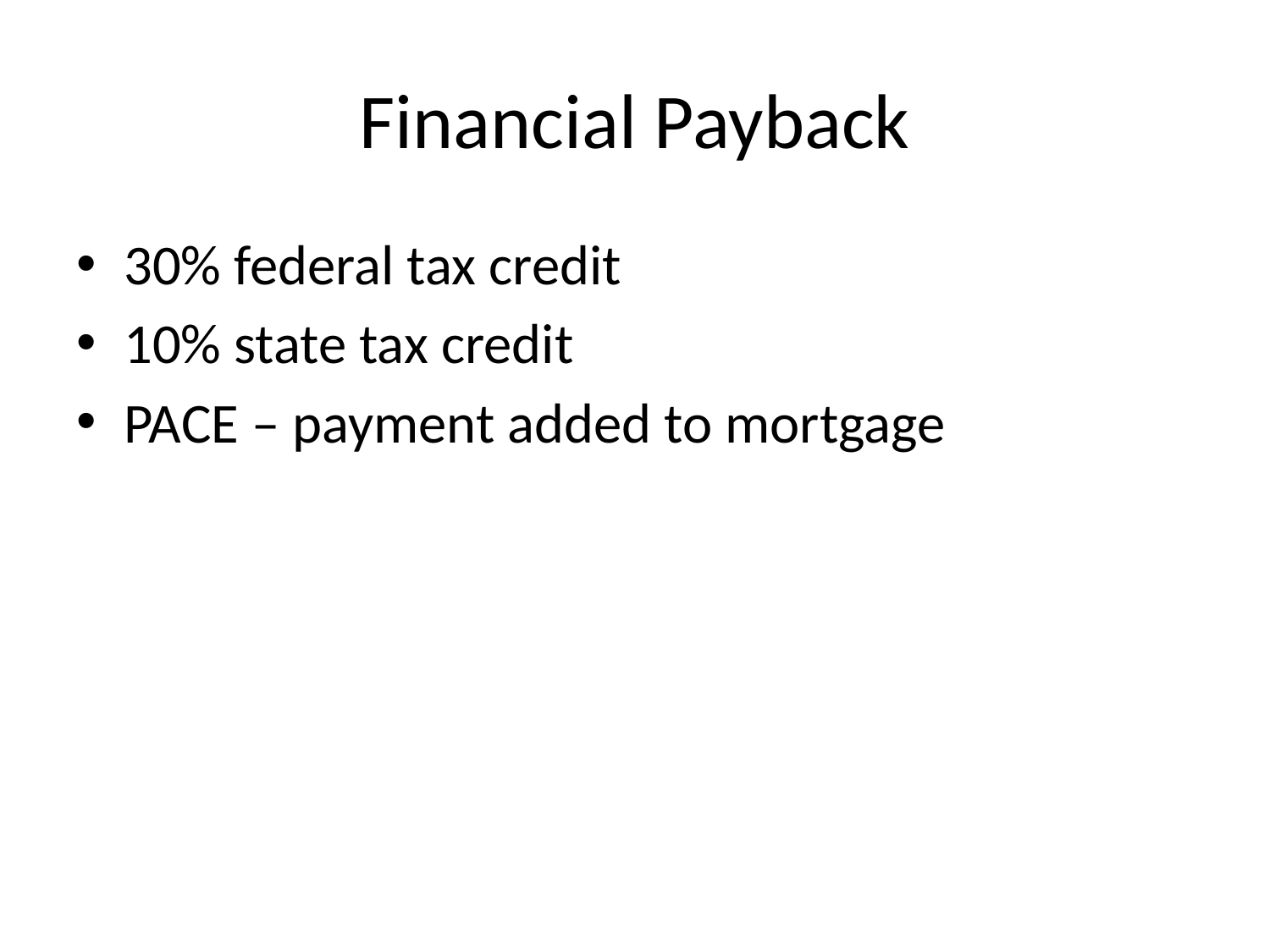

# Financial Payback
30% federal tax credit
10% state tax credit
PACE – payment added to mortgage